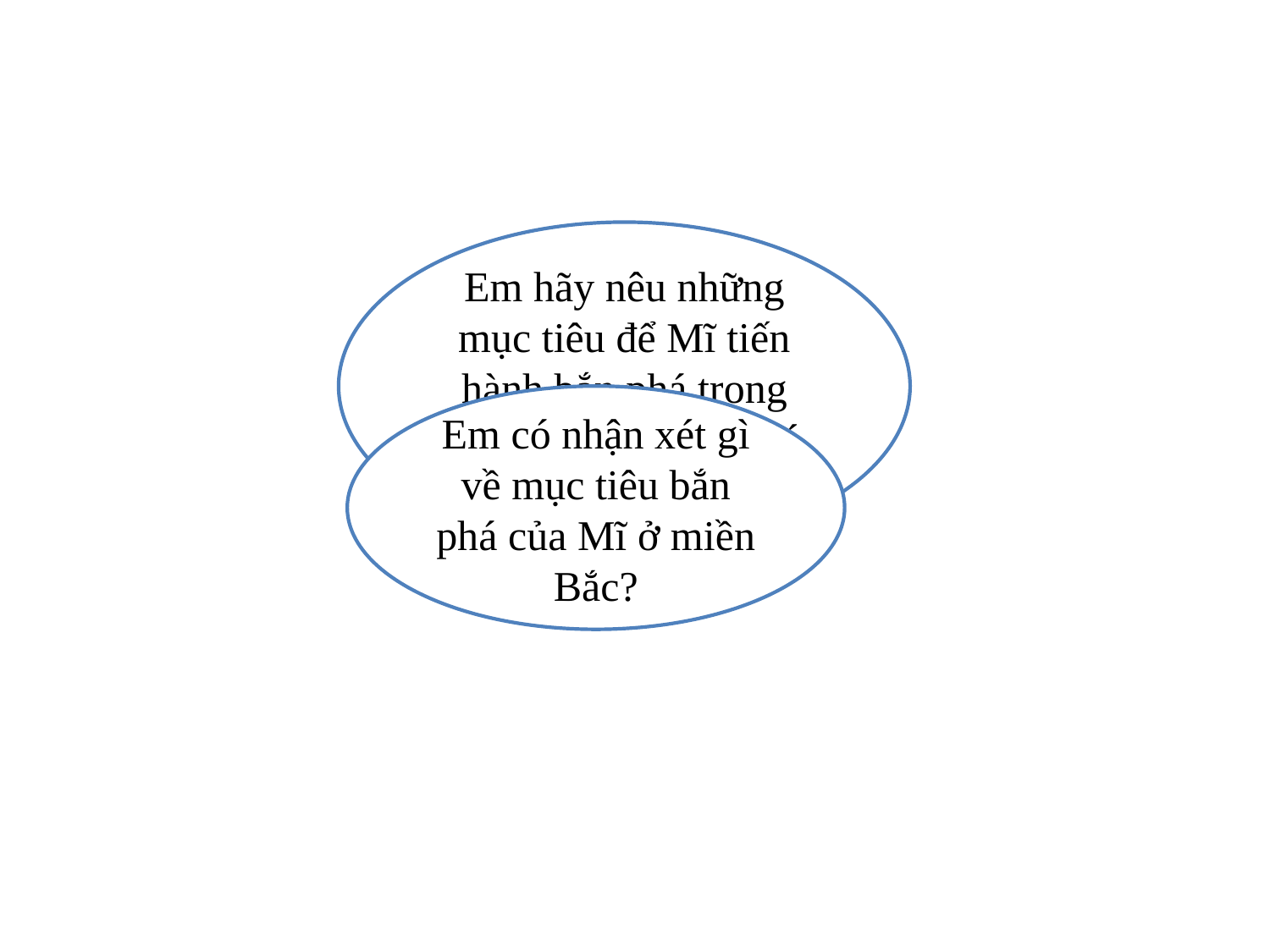

Em hãy nêu những mục tiêu để Mĩ tiến hành bắn phá trong cuộc chiến tranh phá hoại miền Bắc?
Em có nhận xét gì về mục tiêu bắn phá của Mĩ ở miền Bắc?